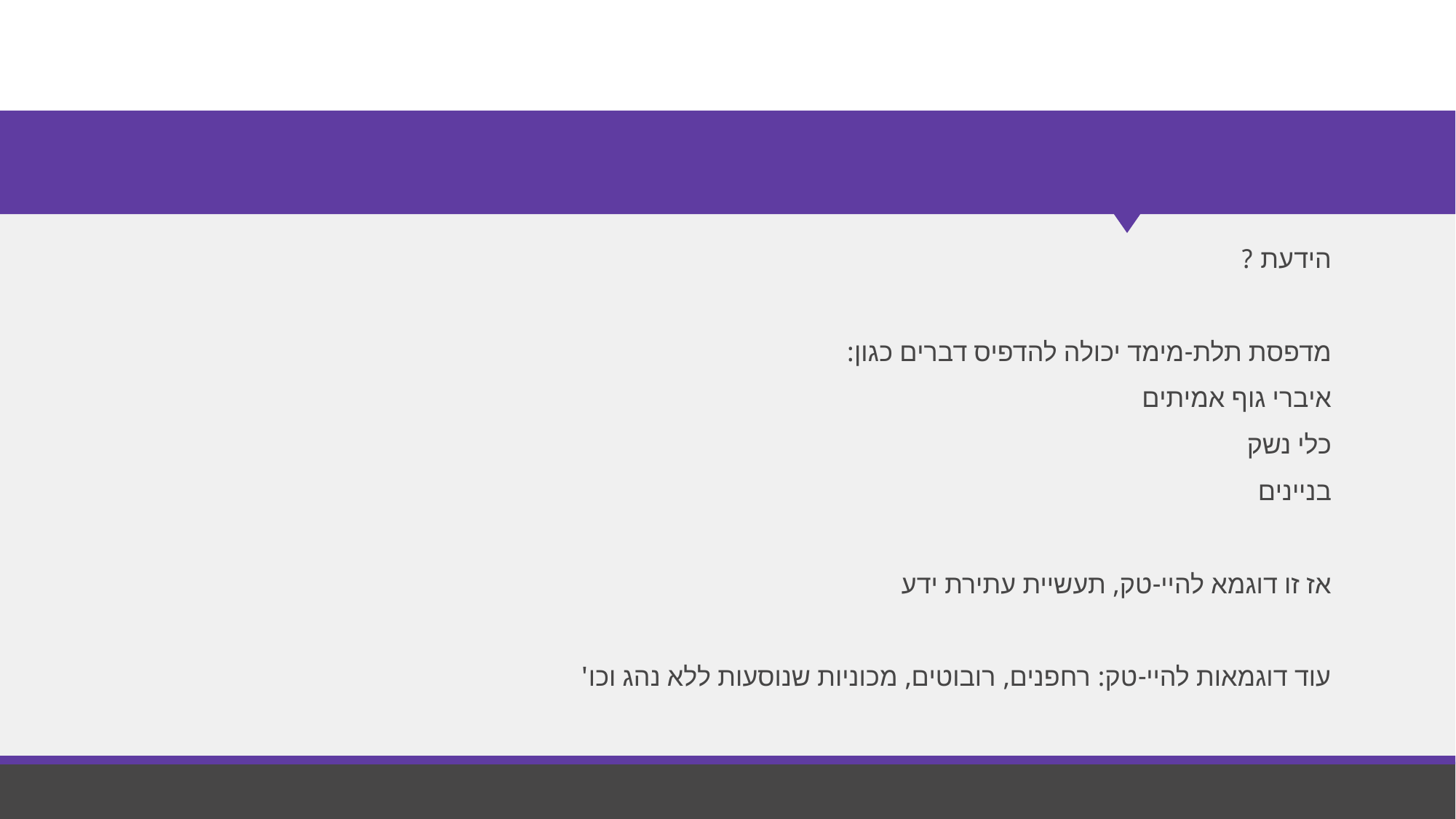

הידעת ?

מדפסת תלת-מימד יכולה להדפיס דברים כגון:
איברי גוף אמיתים
כלי נשק
בניינים

אז זו דוגמא להיי-טק, תעשיית עתירת ידע

עוד דוגמאות להיי-טק: רחפנים, רובוטים, מכוניות שנוסעות ללא נהג וכו'